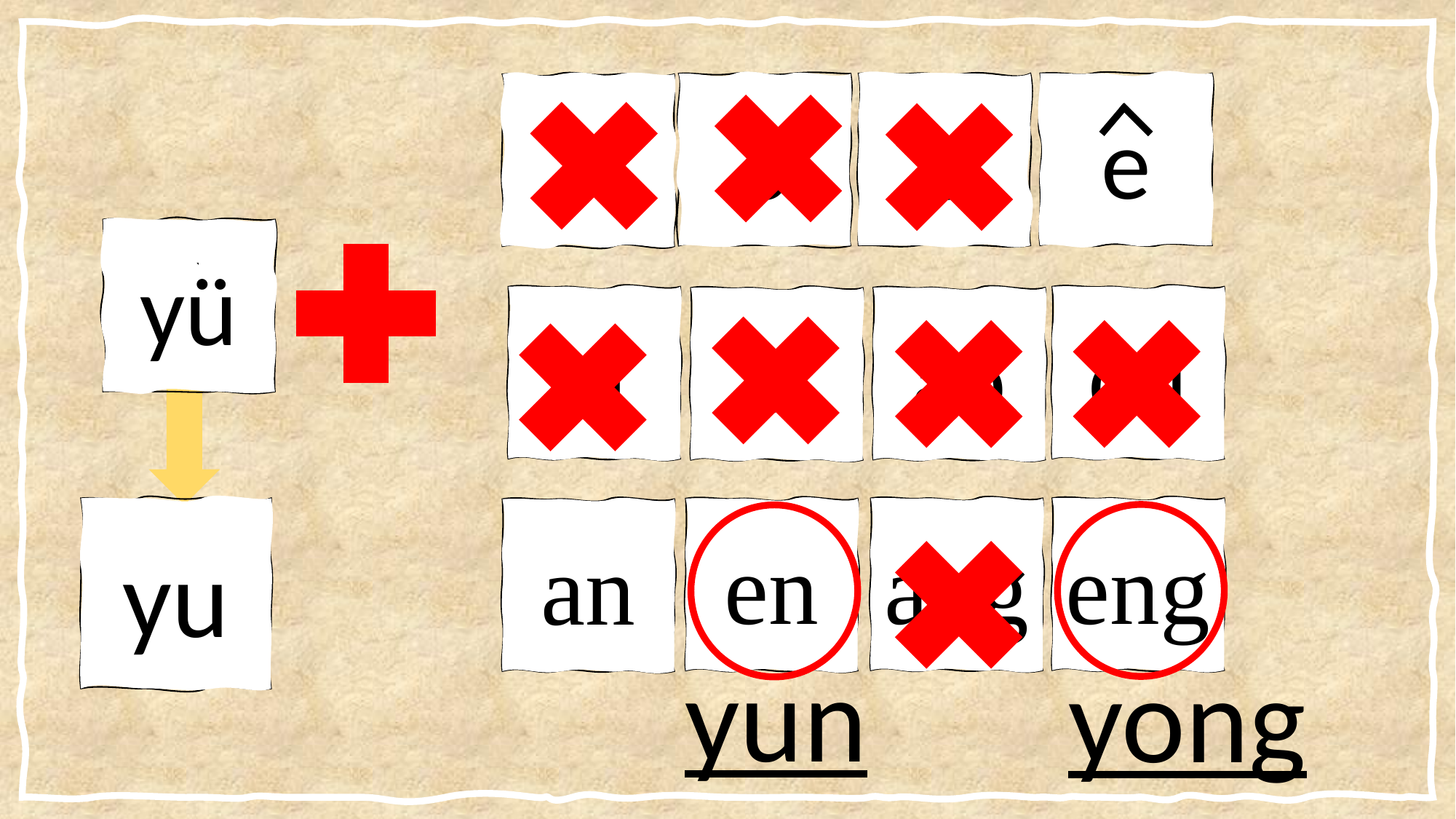

e
e
o
a

yǚ

ou
ai
ao
ei

yu
eng
ang
en
an

yun
yong